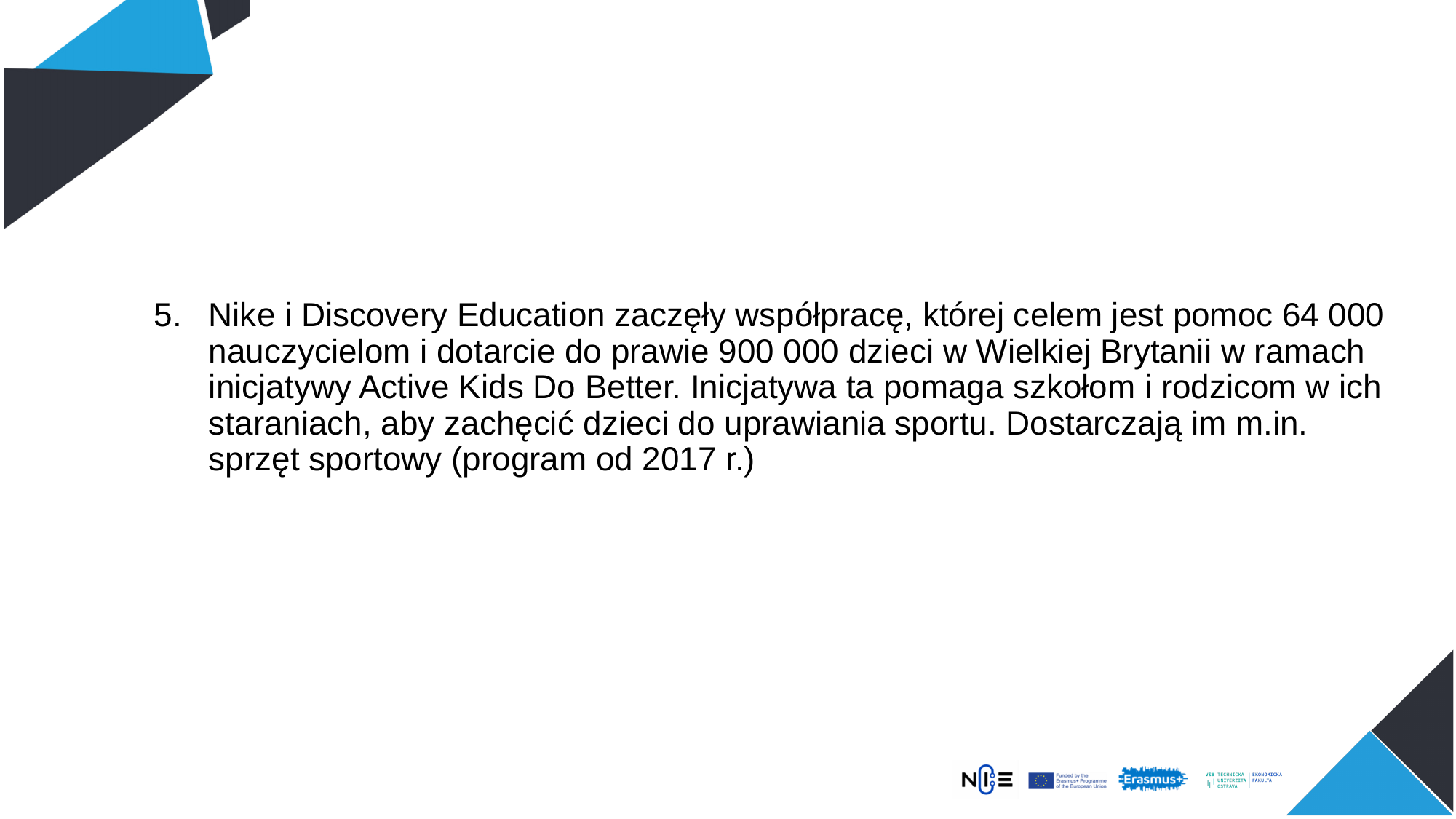

Nike i Discovery Education zaczęły współpracę, której celem jest pomoc 64 000 nauczycielom i dotarcie do prawie 900 000 dzieci w Wielkiej Brytanii w ramach inicjatywy Active Kids Do Better. Inicjatywa ta pomaga szkołom i rodzicom w ich staraniach, aby zachęcić dzieci do uprawiania sportu. Dostarczają im m.in. sprzęt sportowy (program od 2017 r.)